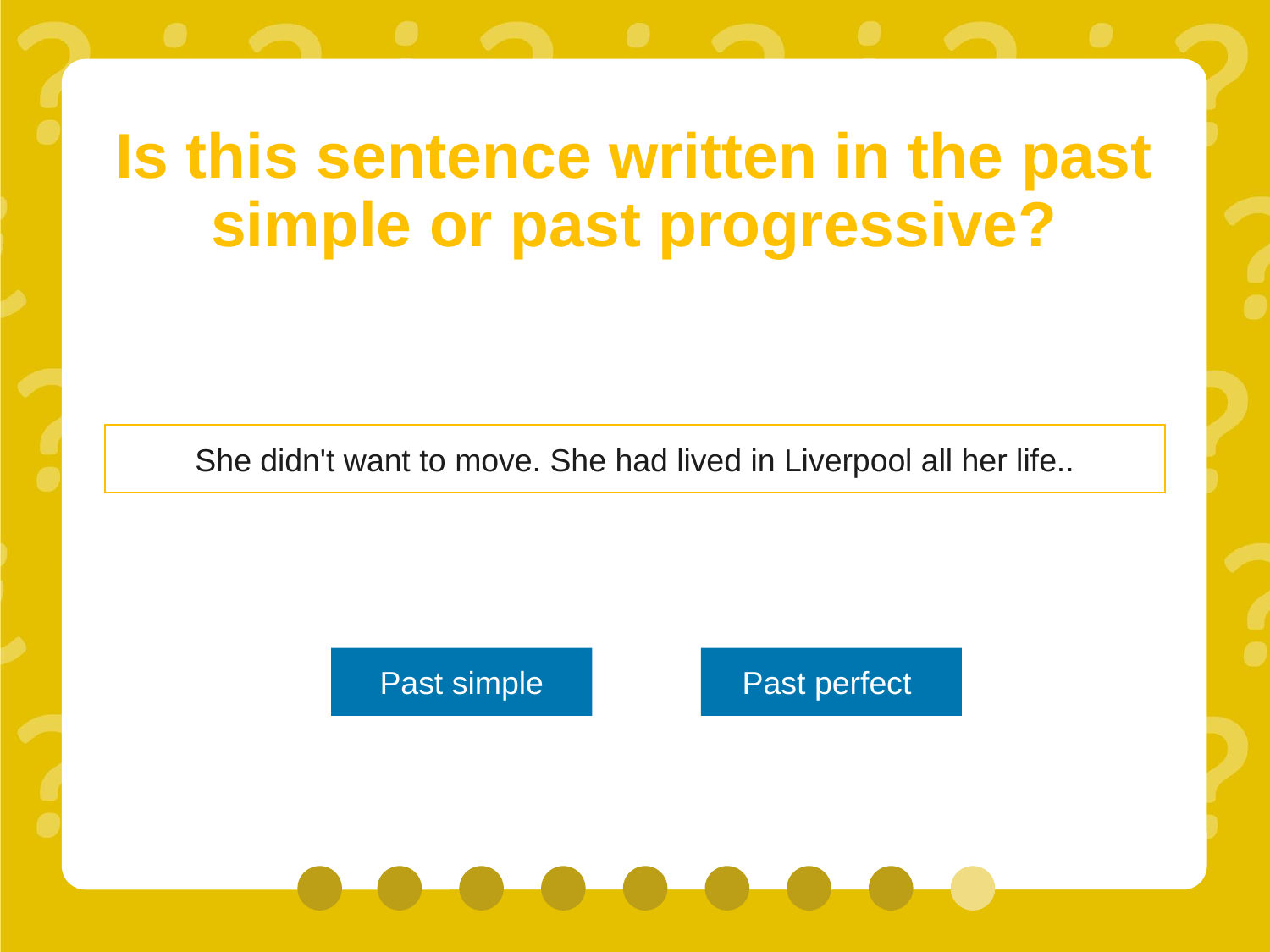

# Is this sentence written in the past simple or past progressive?
She didn't want to move. She had lived in Liverpool all her life..
Past simple
Past perfect